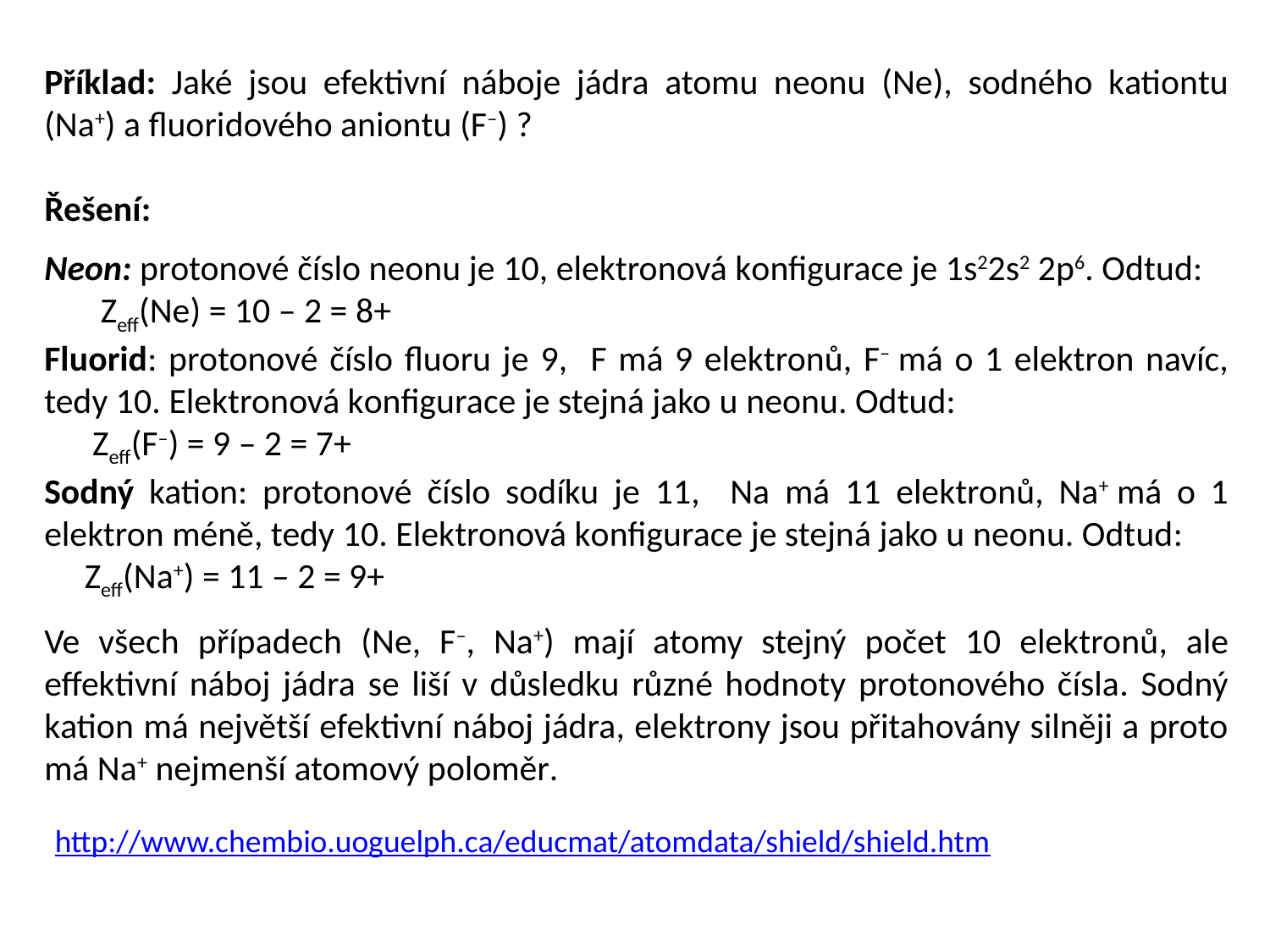

Příklad: Jaké jsou efektivní náboje jádra atomu neonu (Ne), sodného kationtu (Na+) a fluoridového aniontu (F–) ?

Řešení:

Neon: protonové číslo neonu je 10, elektronová konfigurace je 1s22s2 2p6. Odtud:
       Zeff(Ne) = 10 – 2 = 8+
Fluorid: protonové číslo fluoru je 9,  F má 9 elektronů, F– má o 1 elektron navíc, tedy 10. Elektronová konfigurace je stejná jako u neonu. Odtud:
      Zeff(F–) = 9 – 2 = 7+
Sodný kation: protonové číslo sodíku je 11,  Na má 11 elektronů, Na+ má o 1 elektron méně, tedy 10. Elektronová konfigurace je stejná jako u neonu. Odtud:
     Zeff(Na+) = 11 – 2 = 9+

Ve všech případech (Ne, F–, Na+) mají atomy stejný počet 10 elektronů, ale effektivní náboj jádra se liší v důsledku různé hodnoty protonového čísla. Sodný kation má největší efektivní náboj jádra, elektrony jsou přitahovány silněji a proto má Na+ nejmenší atomový poloměr.
http://www.chembio.uoguelph.ca/educmat/atomdata/shield/shield.htm